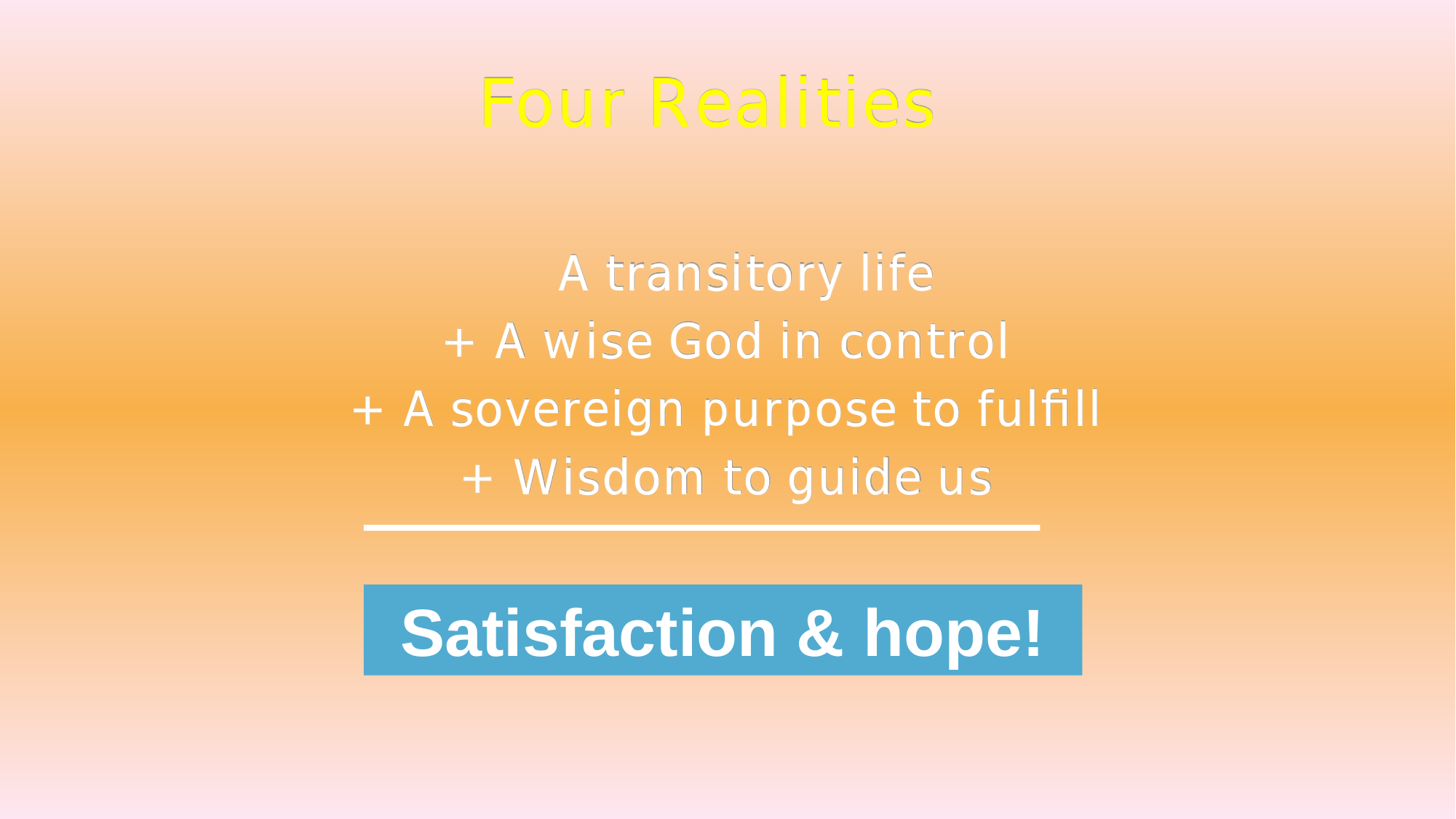

# Four Realities
   A transitory life
+ A wise God in control
+ A sovereign purpose to fulfill
+ Wisdom to guide us

Satisfaction & hope!